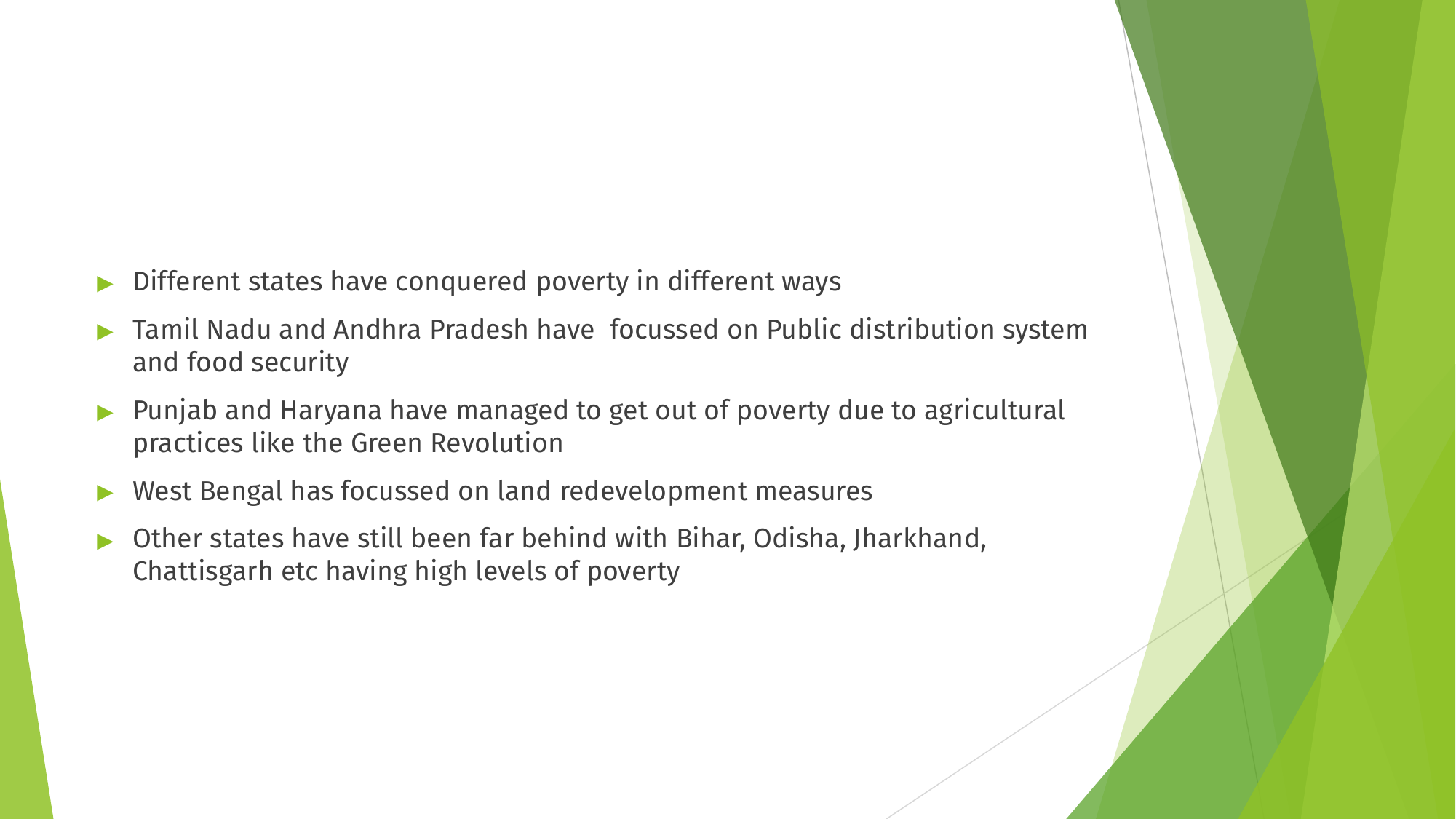

#
Different states have conquered poverty in different ways
Tamil Nadu and Andhra Pradesh have  focussed on Public distribution system and food security
Punjab and Haryana have managed to get out of poverty due to agricultural practices like the Green Revolution
West Bengal has focussed on land redevelopment measures
Other states have still been far behind with Bihar, Odisha, Jharkhand, Chattisgarh etc having high levels of poverty